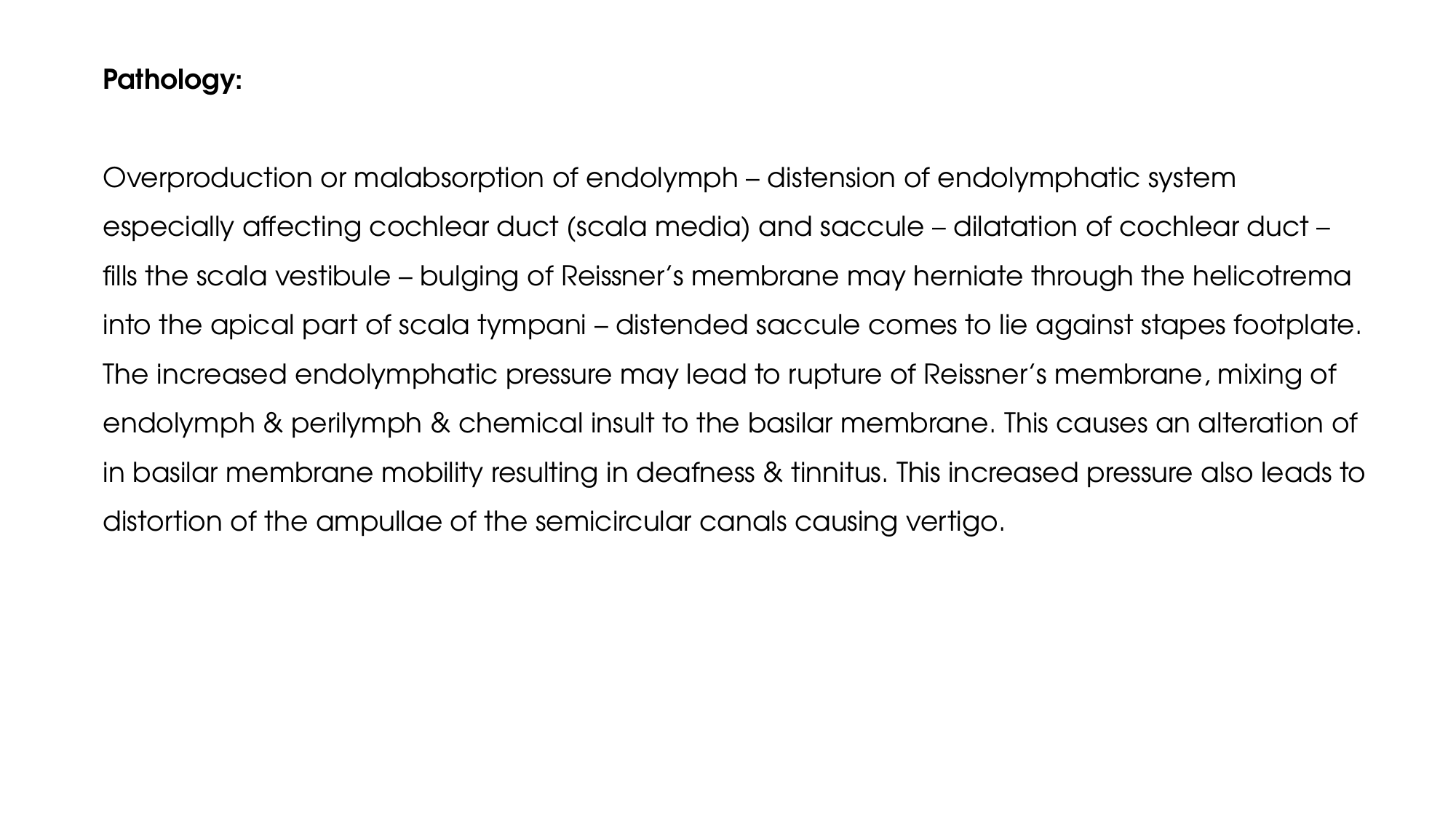

Pathology:

Overproduction or malabsorption of endolymph – distension of endolymphatic system especially affecting cochlear duct (scala media) and saccule – dilatation of cochlear duct – fills the scala vestibule – bulging of Reissner’s membrane may herniate through the helicotrema into the apical part of scala tympani – distended saccule comes to lie against stapes footplate.
The increased endolymphatic pressure may lead to rupture of Reissner’s membrane, mixing of endolymph & perilymph & chemical insult to the basilar membrane. This causes an alteration of in basilar membrane mobility resulting in deafness & tinnitus. This increased pressure also leads to distortion of the ampullae of the semicircular canals causing vertigo.